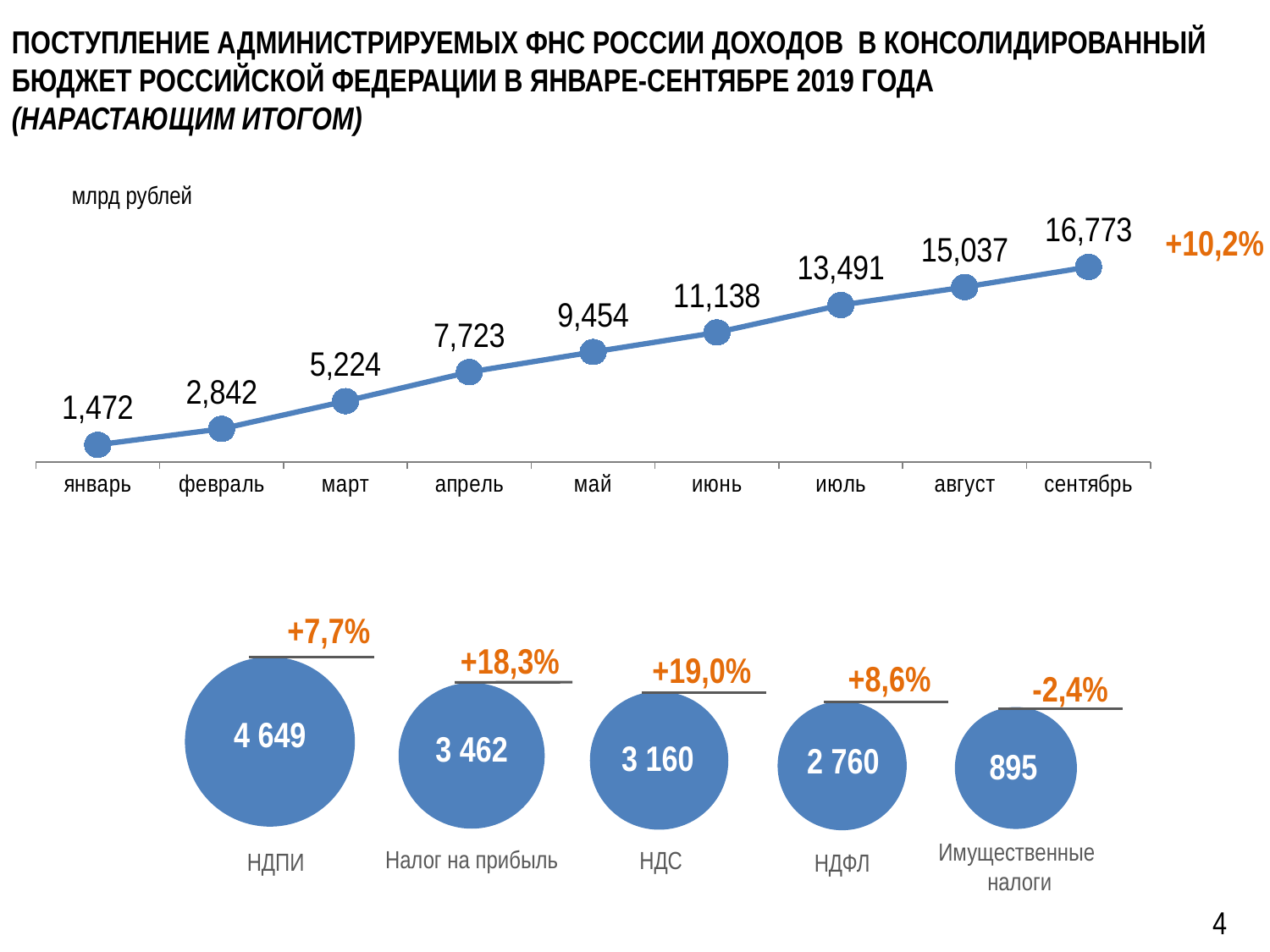

# Поступление администрируемых ФНС России доходов  в консолидированный бюджет Российской Федерации в январе-сентябре 2019 года (Нарастающим итогом)
млрд рублей
+10,2%

### Chart

| Category | Консолидированный бюджет Российской Федерации |
|---|---|
| январь | 1471.6 |
| февраль | 2842.1 |
| март | 5224.0 |
| апрель | 7723.0 |
| май | 9454.0 |
| июнь | 11138.0 |
| июль | 13490.88 |
| август | 15037.49 |
| сентябрь | 16773.35 |
+7,7%

4 649
+18,3%
+19,0%
+8,6%
-2,4%

3 462

 3 160
2 760

895
Имущественные
 налоги
Налог на прибыль
НДС
НДПИ
НДФЛ
4